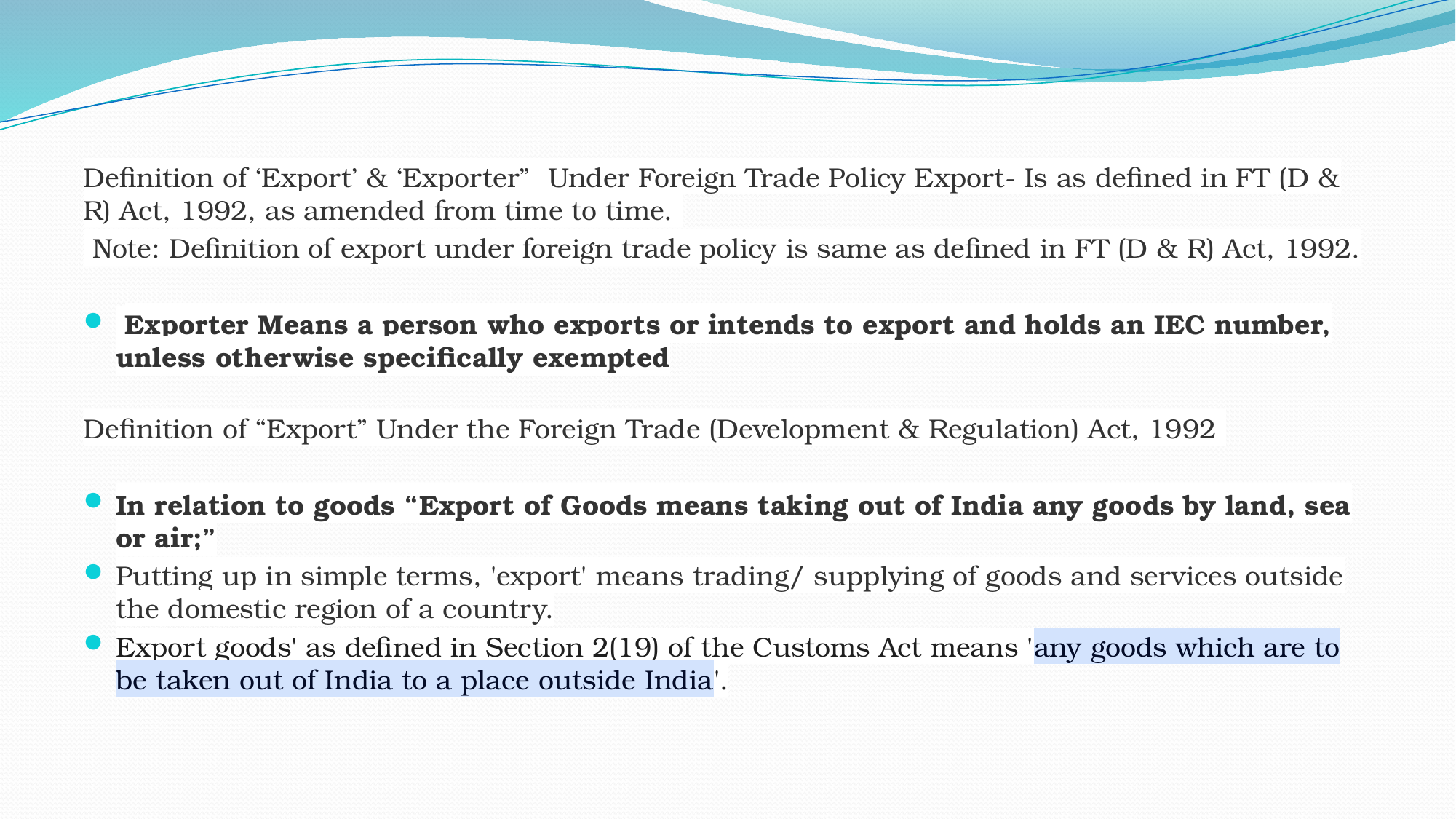

#
Definition of ‘Export’ & ‘Exporter”  Under Foreign Trade Policy Export- Is as defined in FT (D & R) Act, 1992, as amended from time to time.
 Note: Definition of export under foreign trade policy is same as defined in FT (D & R) Act, 1992.

 Exporter Means a person who exports or intends to export and holds an IEC number, unless otherwise specifically exempted
Definition of “Export” Under the Foreign Trade (Development & Regulation) Act, 1992

In relation to goods “Export of Goods means taking out of India any goods by land, sea or air;”
Putting up in simple terms, 'export' means trading/ supplying of goods and services outside the domestic region of a country.
Export goods' as defined in Section 2(19) of the Customs Act means 'any goods which are to be taken out of India to a place outside India'.